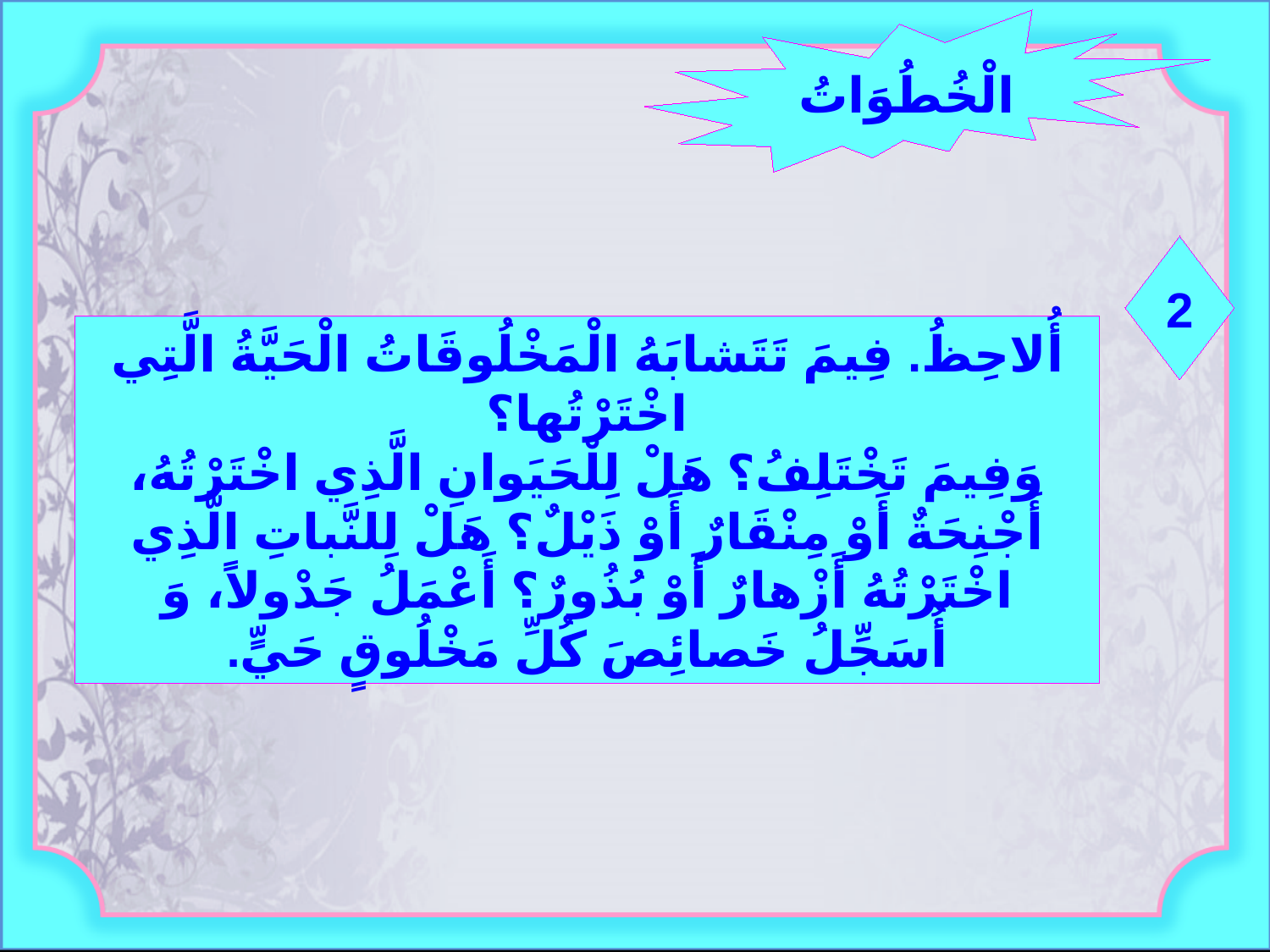

الْخُطُوَاتُ
2
أُلاحِظُ. فِيمَ تَتَشابَهُ الْمَخْلُوقَاتُ الْحَيَّةُ الَّتِي اخْتَرْتُها؟
وَفِيمَ تَخْتَلِفُ؟ هَلْ لِلْحَيَوانِ الَّذِي اخْتَرْتُهُ، أَجْنِحَةٌ أَوْ مِنْقَارٌ أَوْ ذَيْلٌ؟ هَلْ لِلنَّباتِ الَّذِي اخْتَرْتُهُ أَزْهارٌ أَوْ بُذُورٌ؟ أَعْمَلُ جَدْولاً، وَ أُسَجِّلُ خَصائِصَ كُلِّ مَخْلُوقٍ حَيٍّ.